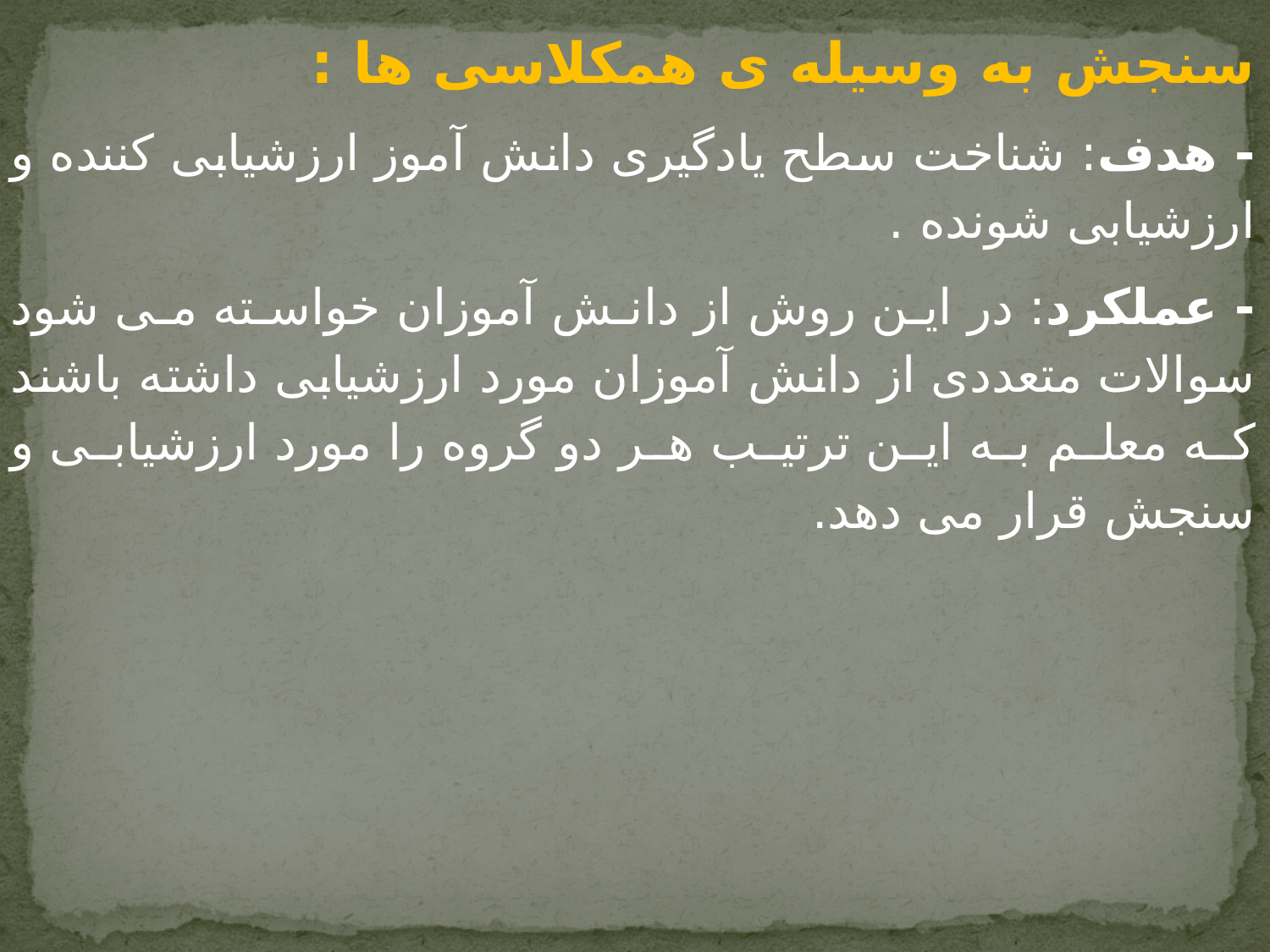

سنجش به وسیله ی همکلاسی ها :
- هدف: شناخت سطح یادگیری دانش آموز ارزشیابی کننده و ارزشیابی شونده .
- عملکرد: در این روش از دانش آموزان خواسته می شود سوالات متعددی از دانش آموزان مورد ارزشیابی داشته باشند که معلم به این ترتیب هر دو گروه را مورد ارزشیابی و سنجش قرار می دهد.